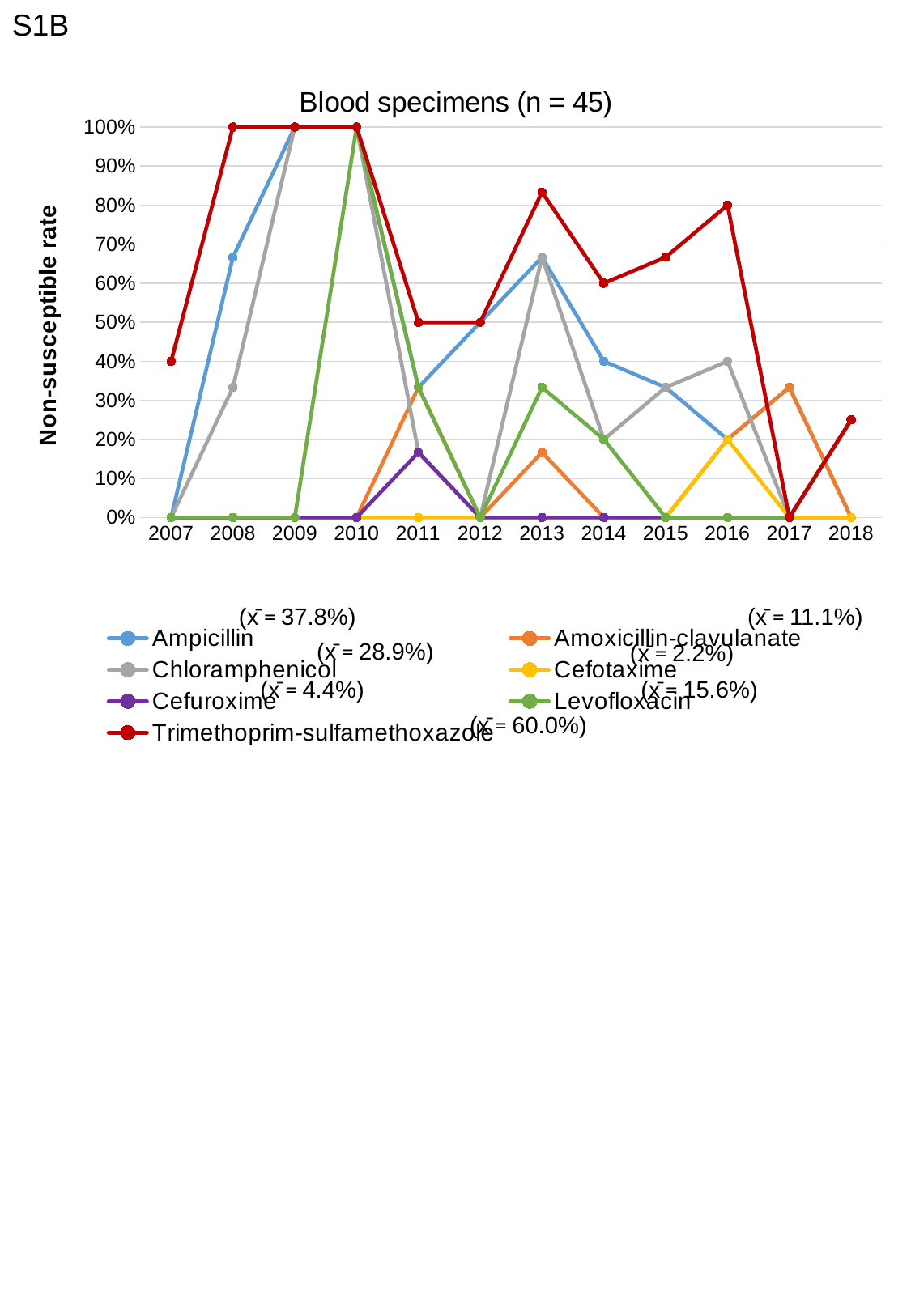

S1B

### Chart: Blood specimens (n = 45)

| Category | Ampicillin | Amoxicillin-clavulanate | Chloramphenicol | Cefotaxime | Cefuroxime | Levofloxacin | Trimethoprim-sulfamethoxazole |
|---|---|---|---|---|---|---|---|
| 2007 | 0.0 | 0.0 | 0.0 | 0.0 | 0.0 | 0.0 | 0.4 |
| 2008 | 0.6666666666666666 | 0.0 | 0.3333333333333333 | 0.0 | 0.0 | 0.0 | 1.0 |
| 2009 | 1.0 | 0.0 | 1.0 | 0.0 | 0.0 | 0.0 | 1.0 |
| 2010 | 1.0 | 0.0 | 1.0 | 0.0 | 0.0 | 1.0 | 1.0 |
| 2011 | 0.3333333333333333 | 0.3333333333333333 | 0.16666666666666666 | 0.0 | 0.16666666666666666 | 0.3333333333333333 | 0.5 |
| 2012 | 0.5 | 0.0 | 0.0 | 0.0 | 0.0 | 0.0 | 0.5 |
| 2013 | 0.6666666666666666 | 0.16666666666666666 | 0.6666666666666666 | 0.0 | 0.0 | 0.3333333333333333 | 0.8333333333333334 |
| 2014 | 0.4 | 0.0 | 0.2 | 0.0 | 0.0 | 0.2 | 0.6 |
| 2015 | 0.3333333333333333 | 0.0 | 0.3333333333333333 | 0.0 | 0.0 | 0.0 | 0.6666666666666666 |
| 2016 | 0.2 | 0.2 | 0.4 | 0.2 | 0.0 | 0.0 | 0.8 |
| 2017 | 0.3333333333333333 | 0.3333333333333333 | 0.0 | 0.0 | 0.0 | 0.0 | 0.0 |
| 2018 | 0.0 | 0.0 | 0.0 | 0.0 | 0.25 | 0.25 | 0.25 |
(x̄ = 37.8%)
(x̄ = 11.1%)
(x̄ = 28.9%)
(x̄ = 2.2%)
(x̄ = 15.6%)
(x̄ = 4.4%)
(x̄ = 60.0%)